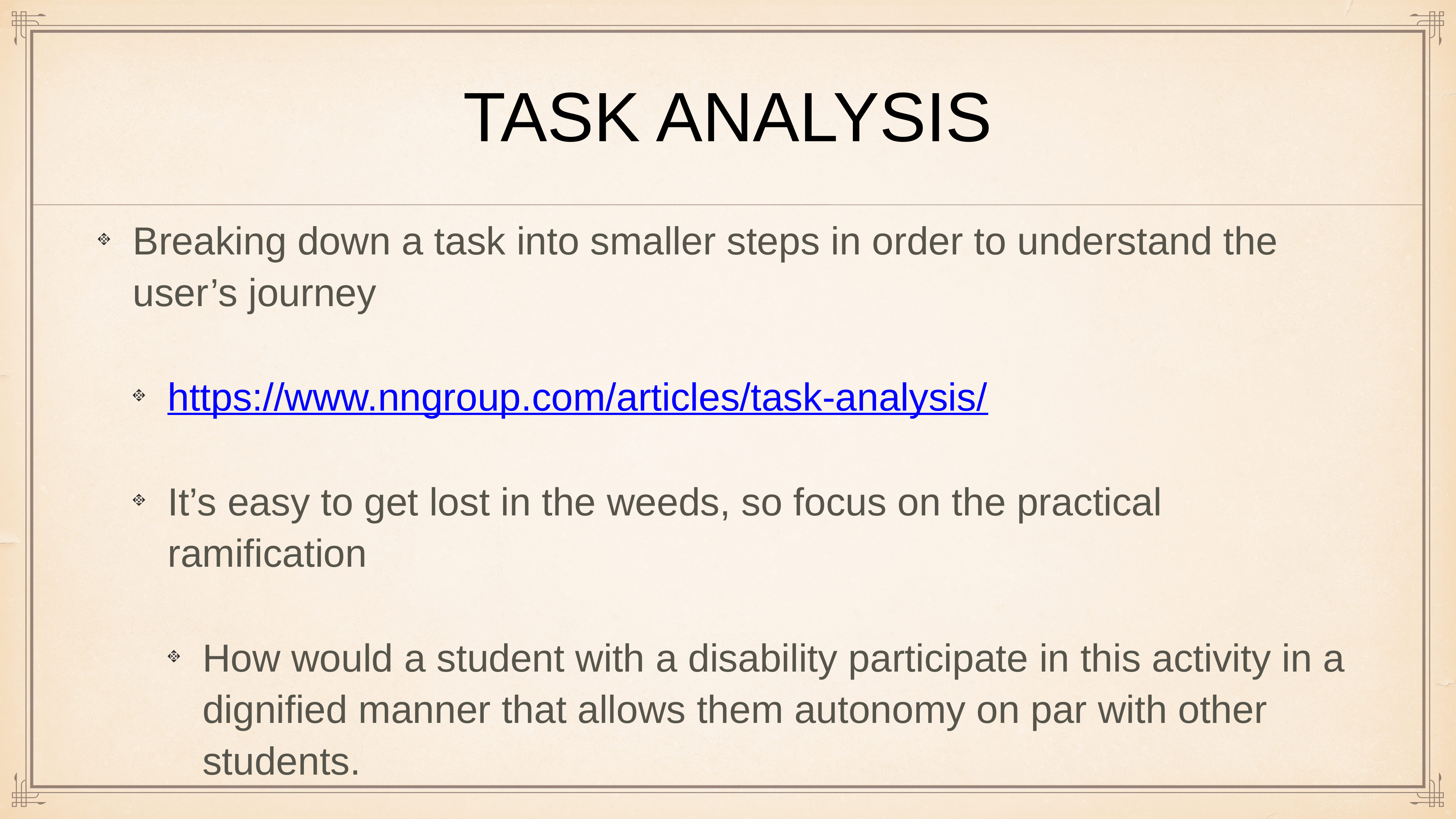

# Task analysis
Breaking down a task into smaller steps in order to understand the user’s journey
https://www.nngroup.com/articles/task-analysis/
It’s easy to get lost in the weeds, so focus on the practical ramification
How would a student with a disability participate in this activity in a dignified manner that allows them autonomy on par with other students.